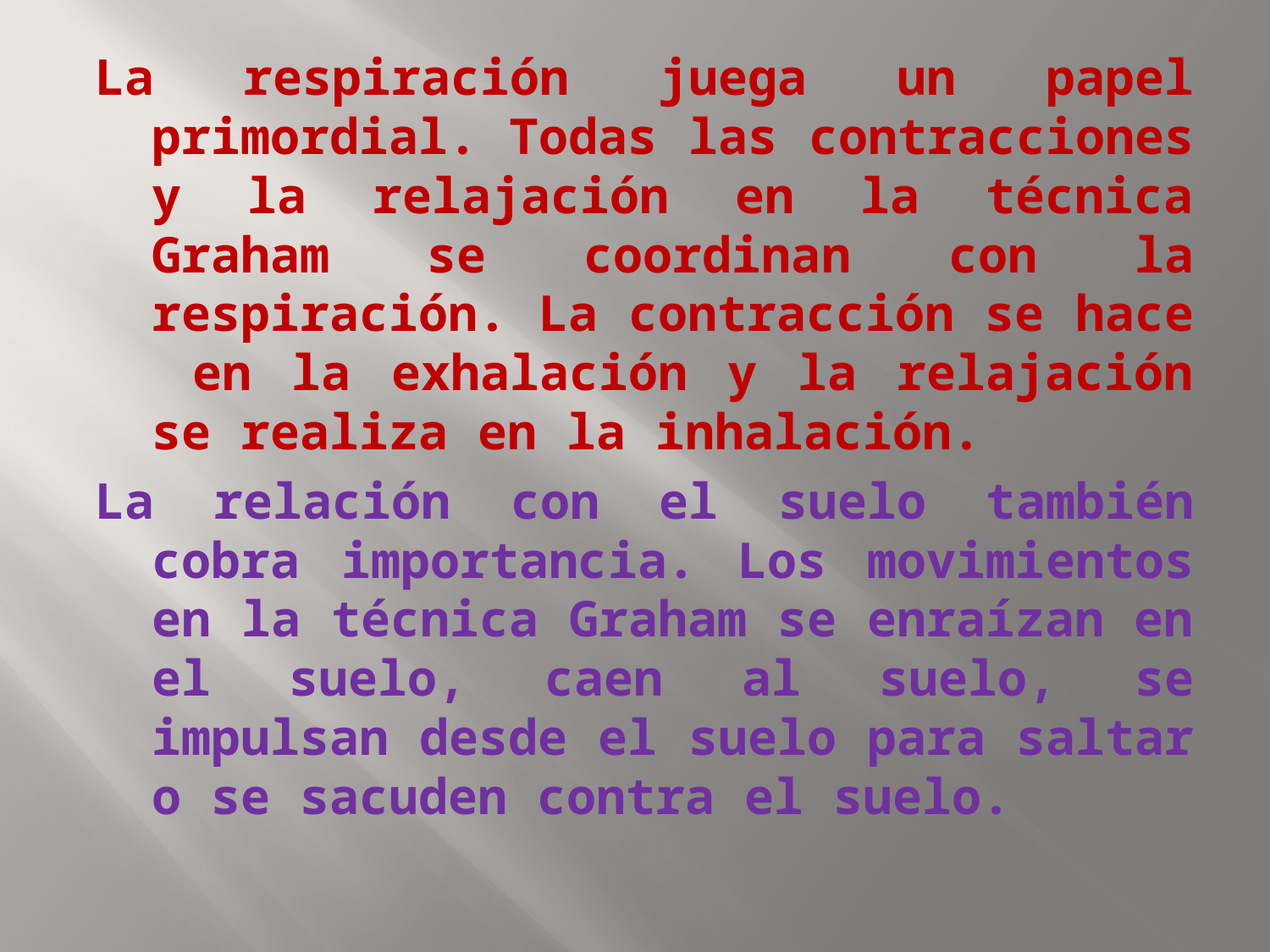

La respiración juega un papel primordial. Todas las contracciones y la relajación en la técnica Graham se coordinan con la respiración. La contracción se hace  en la exhalación y la relajación se realiza en la inhalación.
La relación con el suelo también cobra importancia. Los movimientos en la técnica Graham se enraízan en el suelo, caen al suelo, se impulsan desde el suelo para saltar o se sacuden contra el suelo.